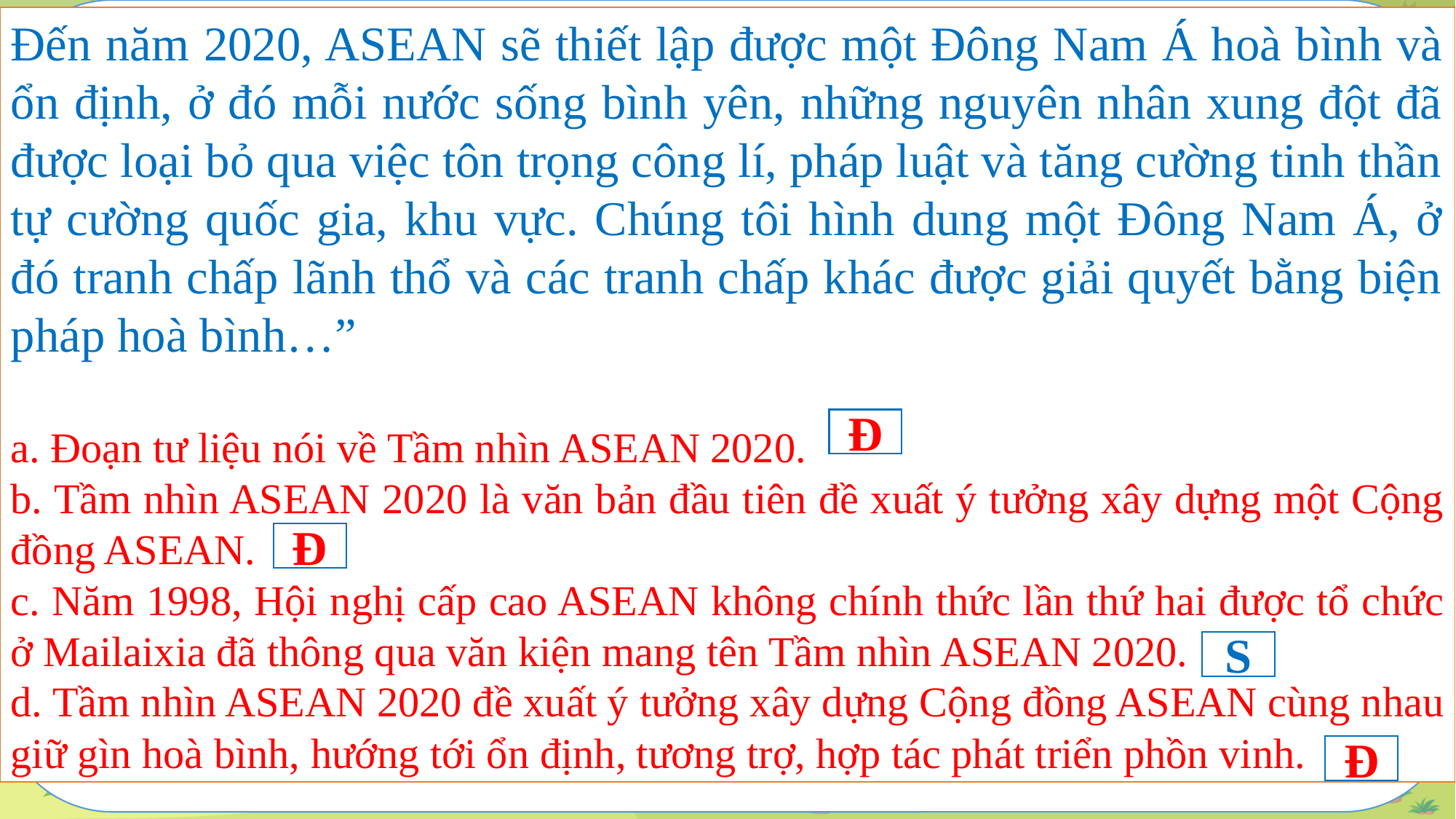

Quý thầy cô có nhu cầu về các bài giảng PowerPoint và giáo án word lịch sử từ khối 6-12.
Vui lòng liên hệ số điện thoại 0981457911 (cũng là số Zalo).
Ngoài ra còn hỗ trợ về SKKN, biện pháp thi GVG và thao giảng, chuyên đề.
Page: https://www.facebook.com/groups/baigianglichsu

Đến năm 2020, ASEAN sẽ thiết lập được một Đông Nam Á hoà bình và ổn định, ở đó mỗi nước sống bình yên, những nguyên nhân xung đột đã được loại bỏ qua việc tôn trọng công lí, pháp luật và tăng cường tinh thần tự cường quốc gia, khu vực. Chúng tôi hình dung một Đông Nam Á, ở đó tranh chấp lãnh thổ và các tranh chấp khác được giải quyết bằng biện pháp hoà bình…”

a. Đoạn tư liệu nói về Tầm nhìn ASEAN 2020.
b. Tầm nhìn ASEAN 2020 là văn bản đầu tiên đề xuất ý tưởng xây dựng một Cộng đồng ASEAN.
c. Năm 1998, Hội nghị cấp cao ASEAN không chính thức lần thứ hai được tổ chức ở Mailaixia đã thông qua văn kiện mang tên Tầm nhìn ASEAN 2020.
d. Tầm nhìn ASEAN 2020 đề xuất ý tưởng xây dựng Cộng đồng ASEAN cùng nhau giữ gìn hoà bình, hướng tới ổn định, tương trợ, hợp tác phát triển phồn vinh.
Đ
Đ
S
Đ